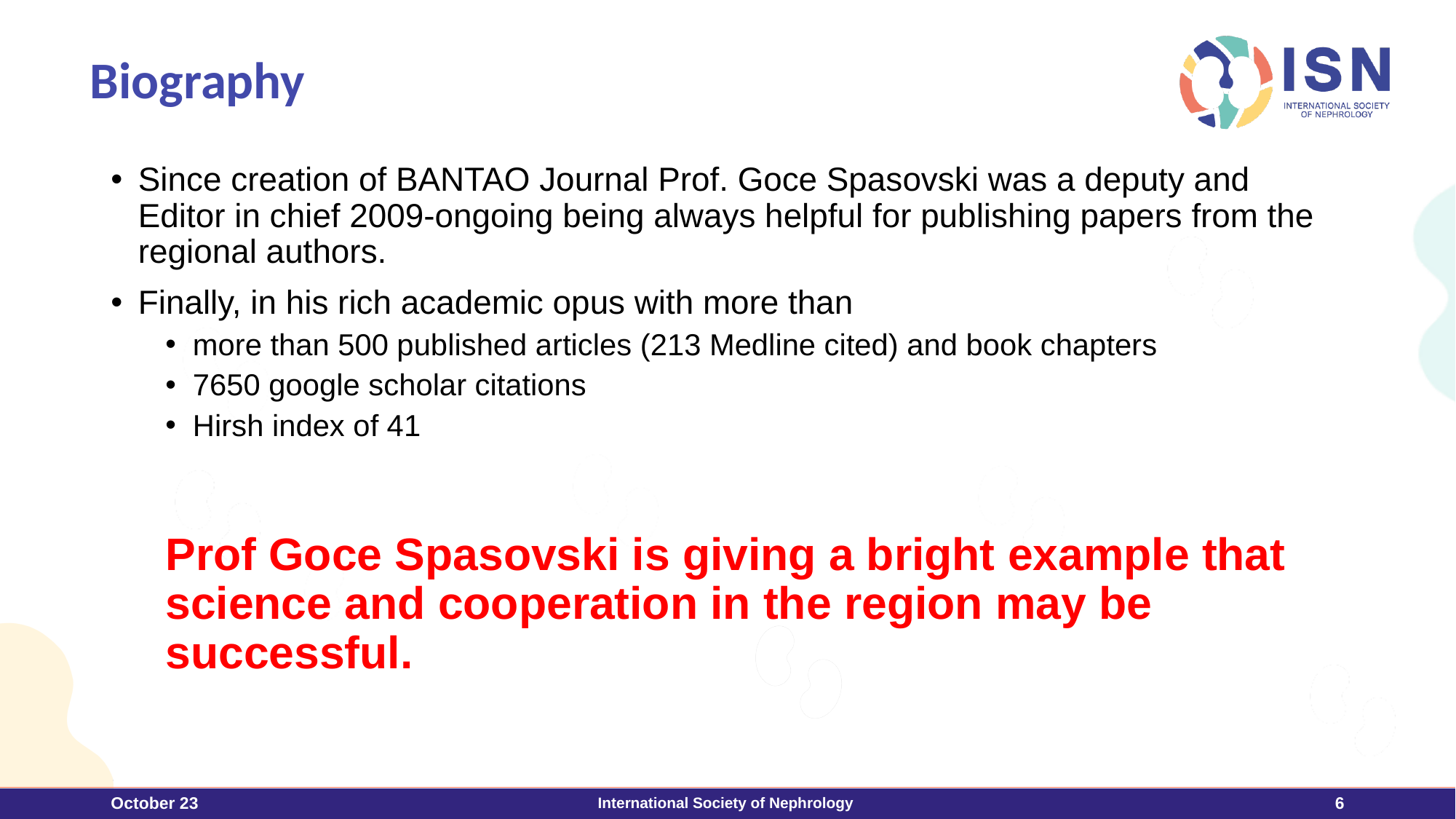

# Biography
Since creation of BANTAO Journal Prof. Goce Spasovski was a deputy and Editor in chief 2009-ongoing being always helpful for publishing papers from the regional authors.
Finally, in his rich academic opus with more than
more than 500 published articles (213 Medline cited) and book chapters
7650 google scholar citations
Hirsh index of 41

Prof Goce Spasovski is giving a bright example that science and cooperation in the region may be successful.

October 23
International Society of Nephrology
6